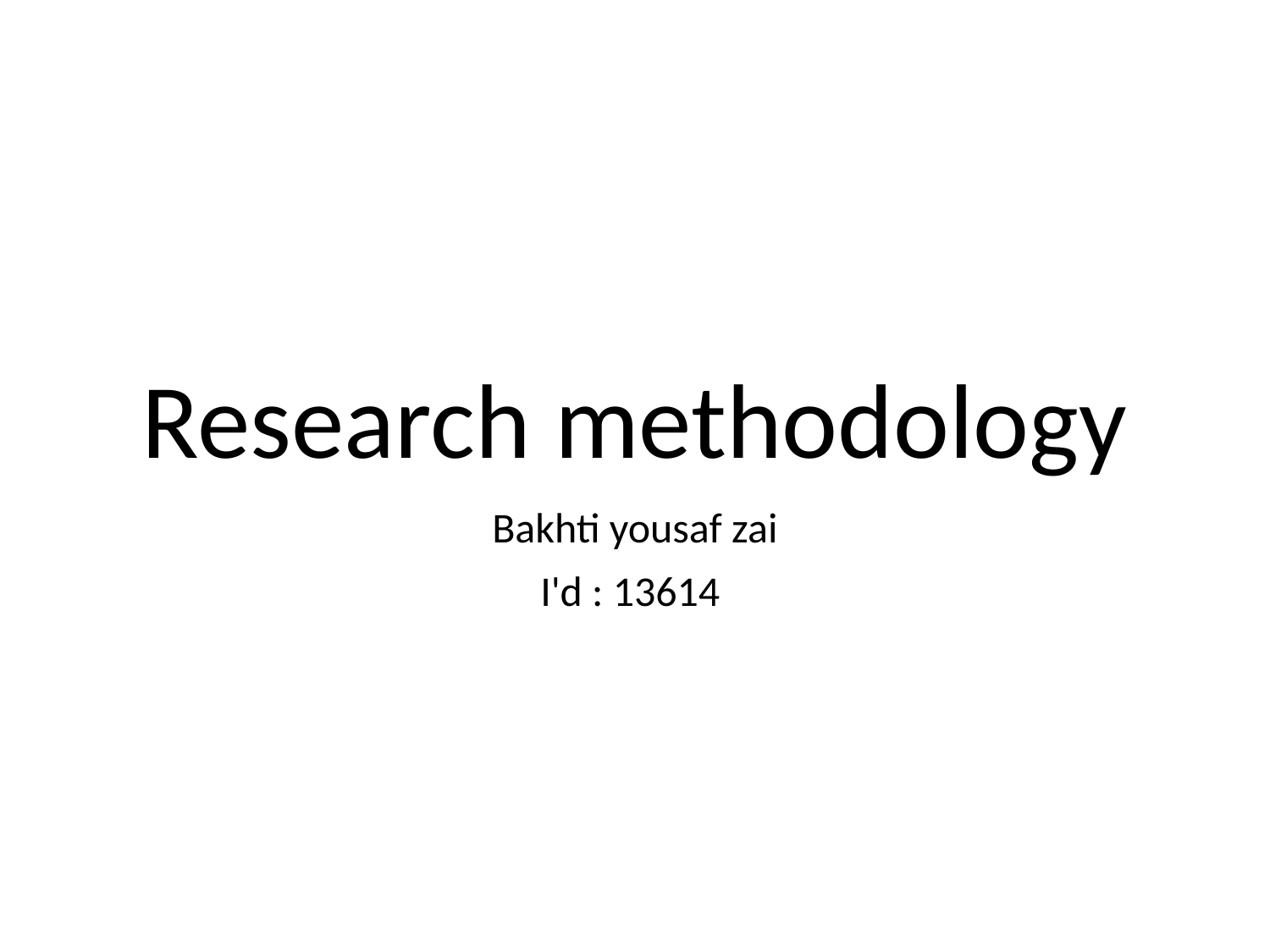

# Research methodology
Bakhti yousaf zai
I'd : 13614